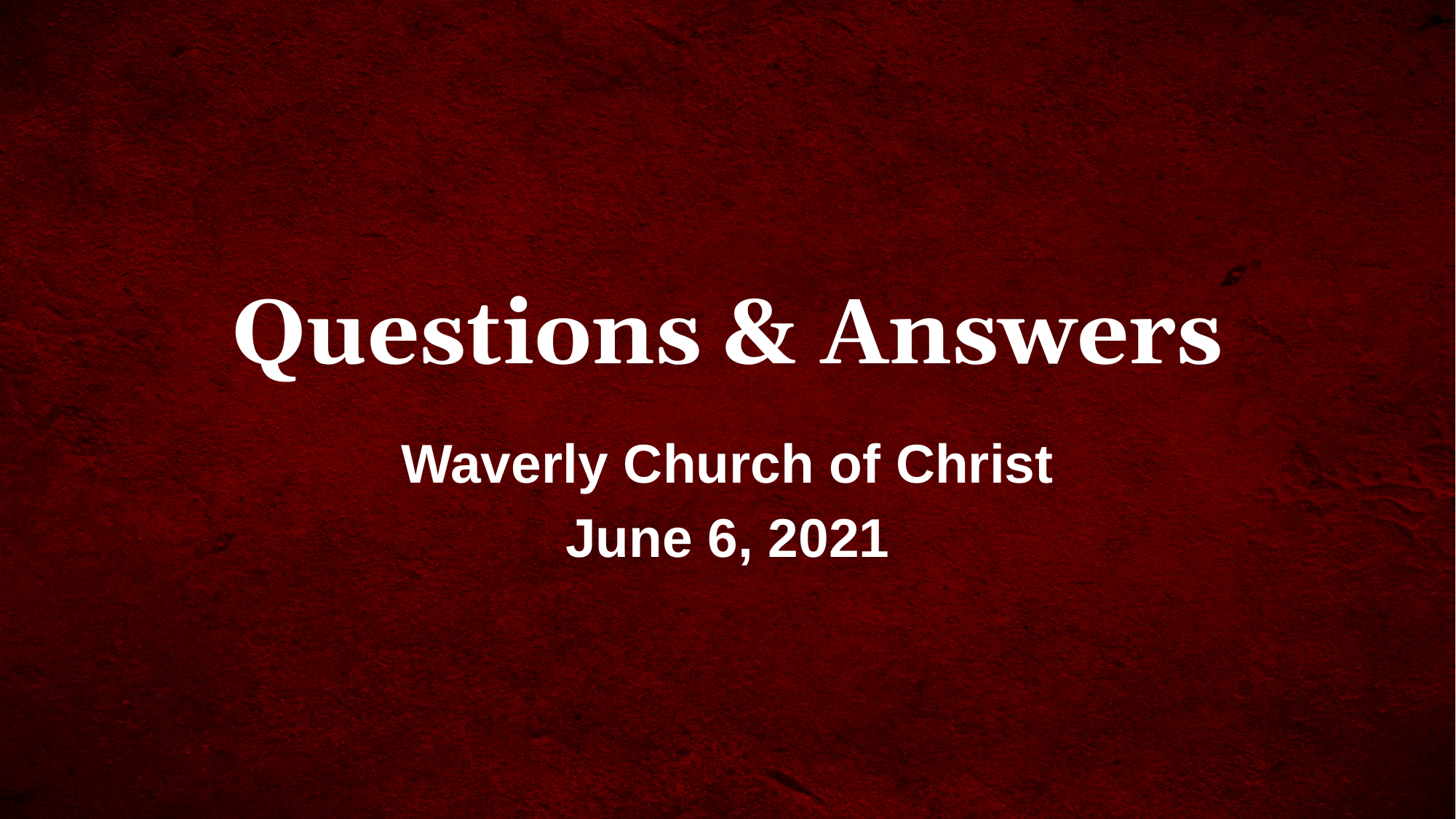

# Questions & Answers
Waverly Church of Christ
June 6, 2021